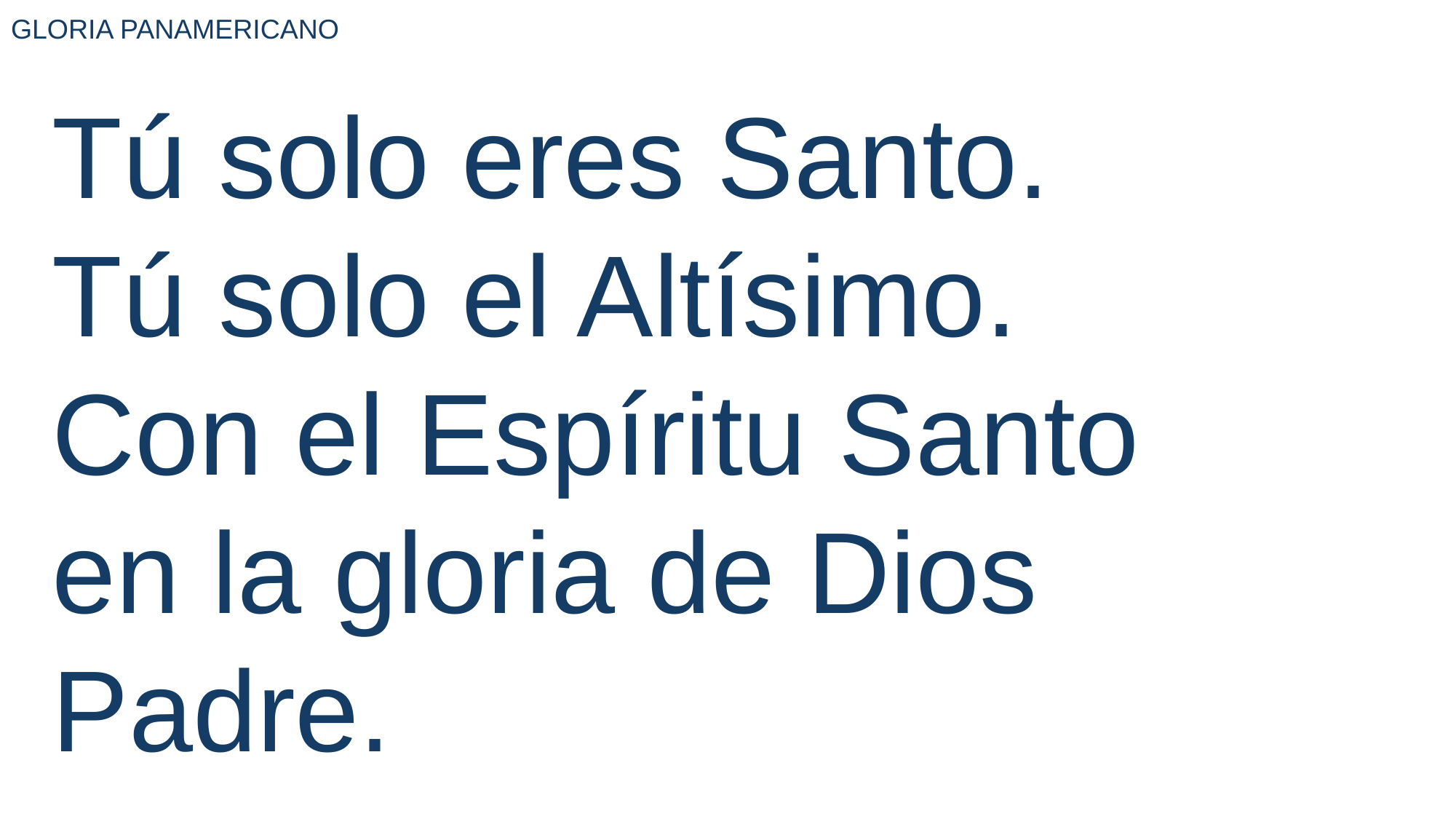

GLORIA PANAMERICANO
Tú solo eres Santo.
Tú solo el Altísimo.
Con el Espíritu Santo
en la gloria de Dios Padre.